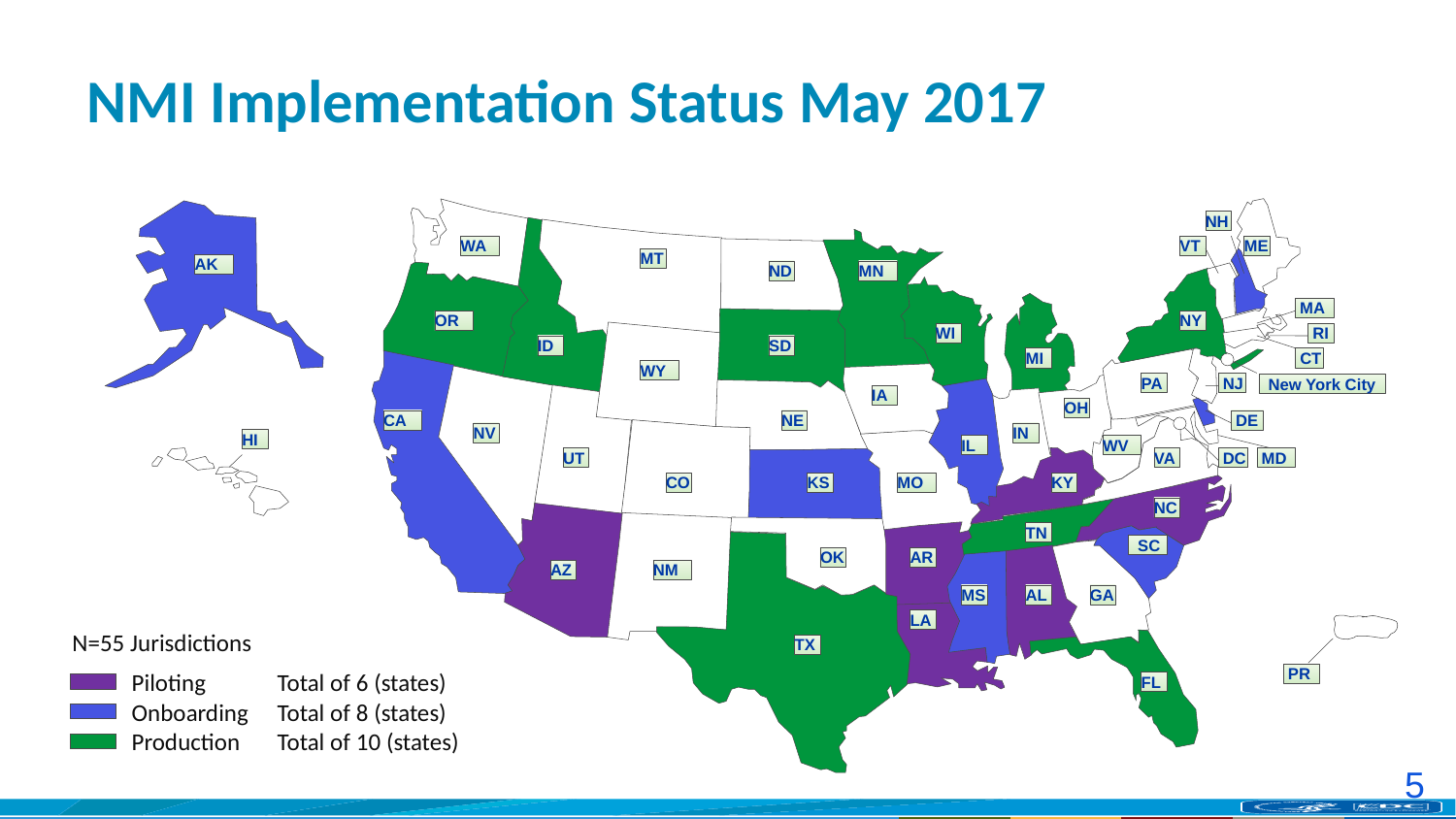

# NMI Implementation Status May 2017

NH

WA

VT
ME

MT
AK
MN
ND

 MA

OR
NY

WI

 RI

ID
SD
MI

 CT

WY

PA
 NJ
New York City

IA

OH

CA

NE
 DE

IN

NV
HI

IL
WV

 MD
UT
VA
 DC

MO
CO
KS
KY

NC

TN

  SC

OK
AR

NM
AZ
MS
AL
GA

LA

N=55 Jurisdictions

TX

 PR
Piloting	Total of 6 (states)
FL

Onboarding	Total of 8 (states)

Production 	Total of 10 (states)